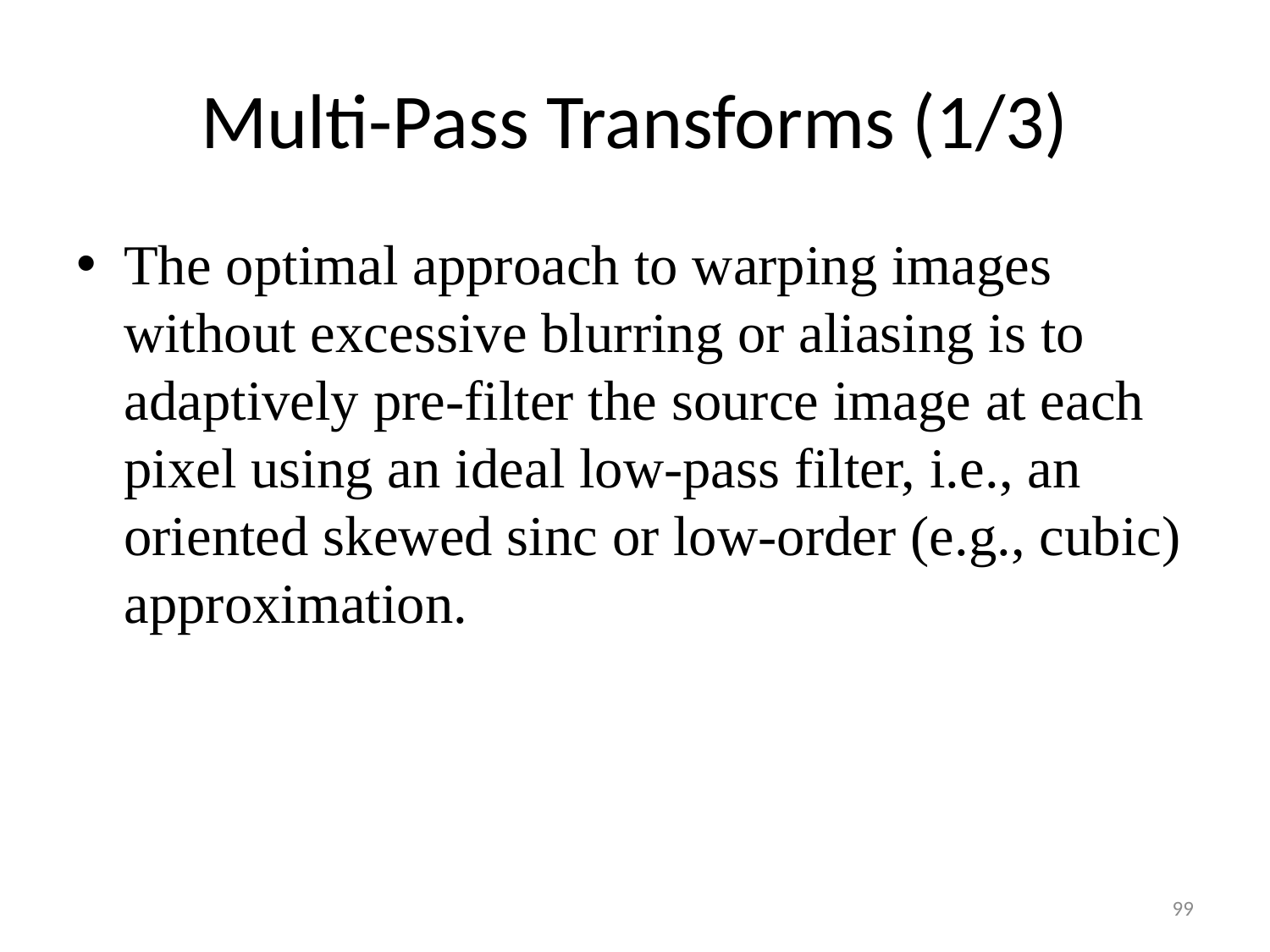

# Multi-Pass Transforms (1/3)
The optimal approach to warping images without excessive blurring or aliasing is to adaptively pre-filter the source image at each pixel using an ideal low-pass filter, i.e., an oriented skewed sinc or low-order (e.g., cubic) approximation.
99